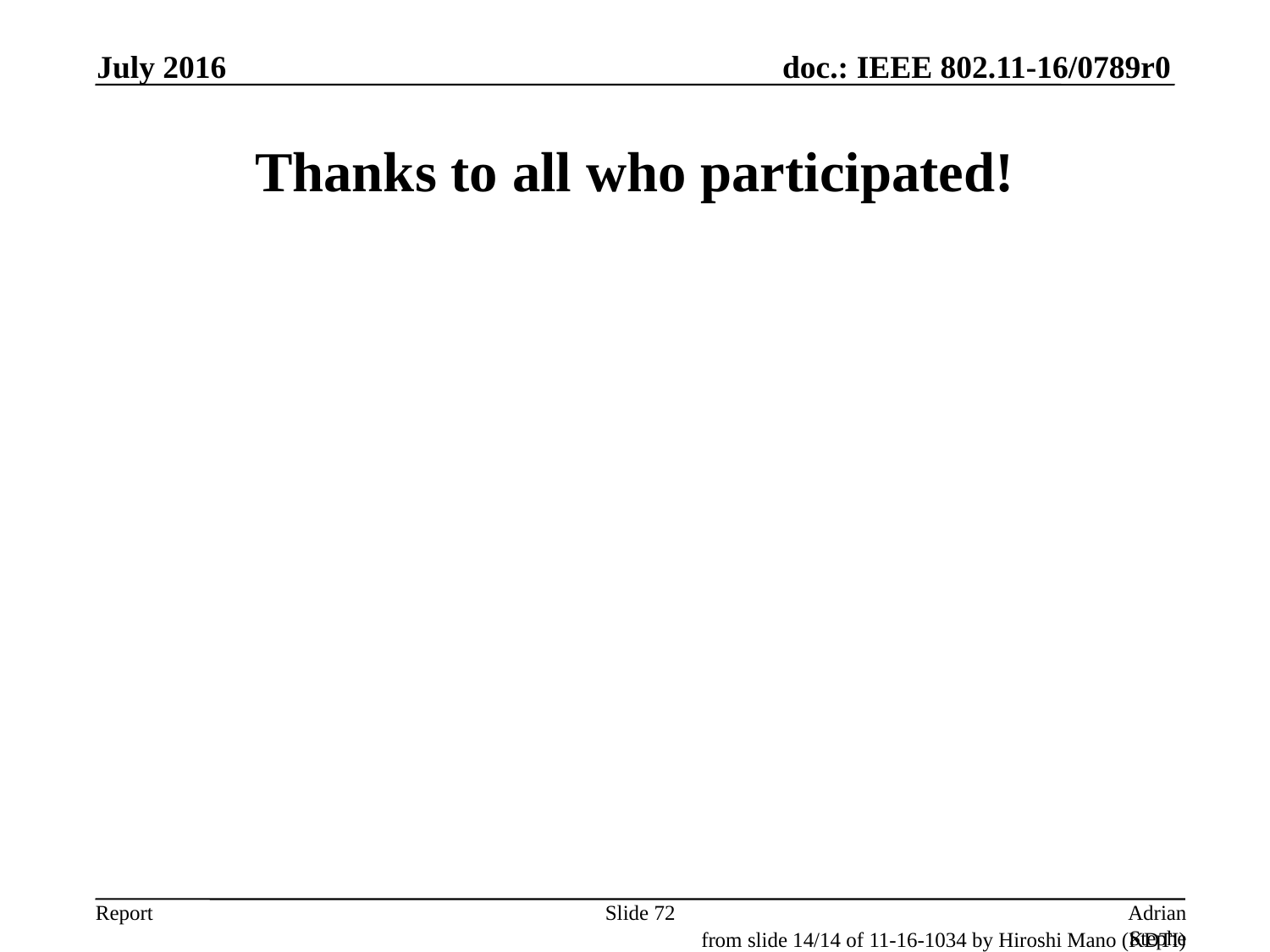

July 2016
# Thanks to all who participated!
Slide 72
Adrian Stephens, Intel Corporation
from slide 14/14 of 11-16-1034 by Hiroshi Mano (KDTI)